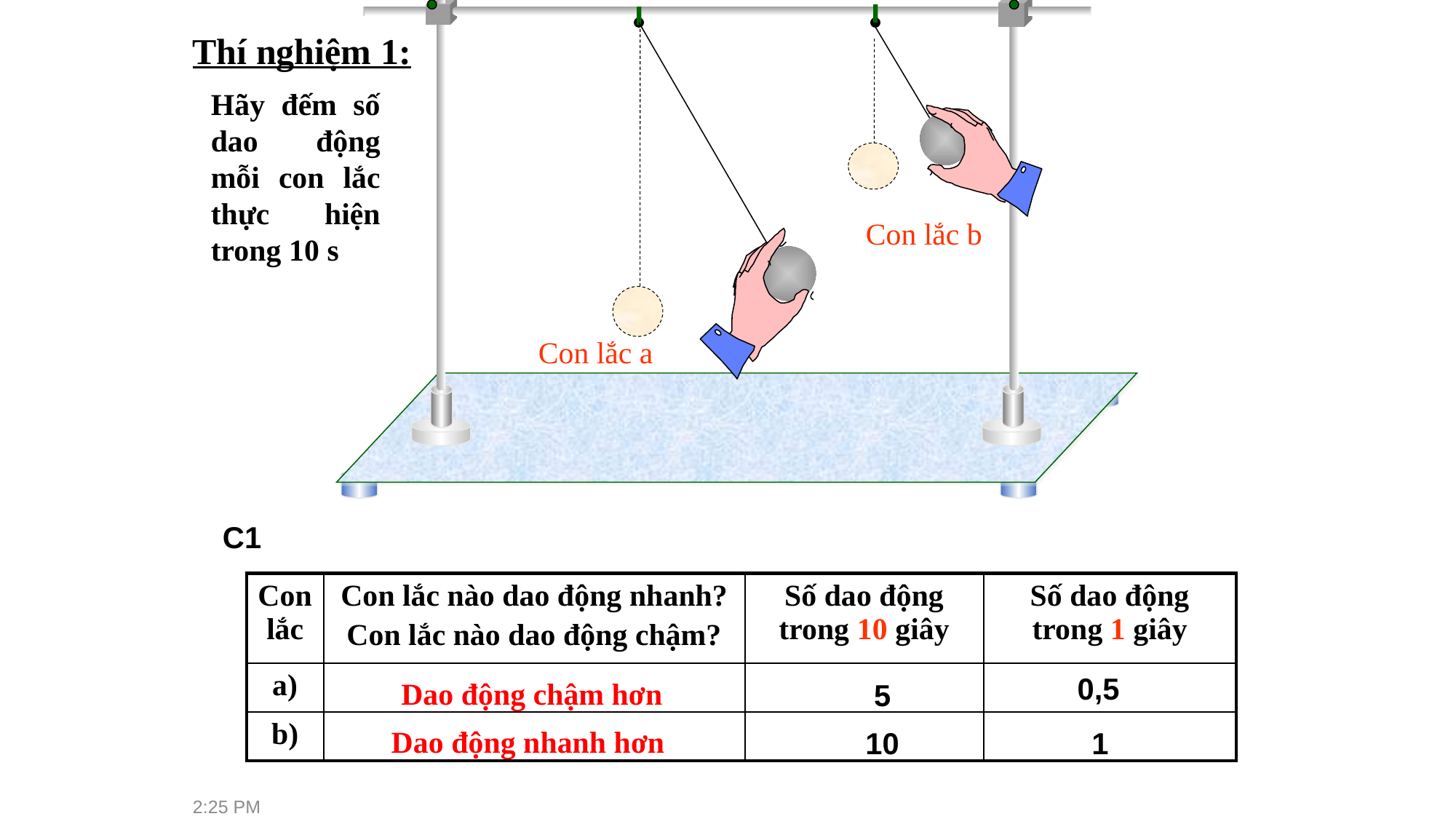

Thí nghiệm 1:

Hãy đếm số dao động mỗi con lắc thực hiện trong 10 s

Con lắc b

Con lắc a

C1
| Con lắc | Con lắc nào dao động nhanh? Con lắc nào dao động chậm? | Số dao động trong 10 giây | Số dao động trong 1 giây |
| --- | --- | --- | --- |
| a) |  |  |  |
| b) |  |  |  |
0,5
Dao động chậm hơn
5
Dao động nhanh hơn
1
10
2:25 PM